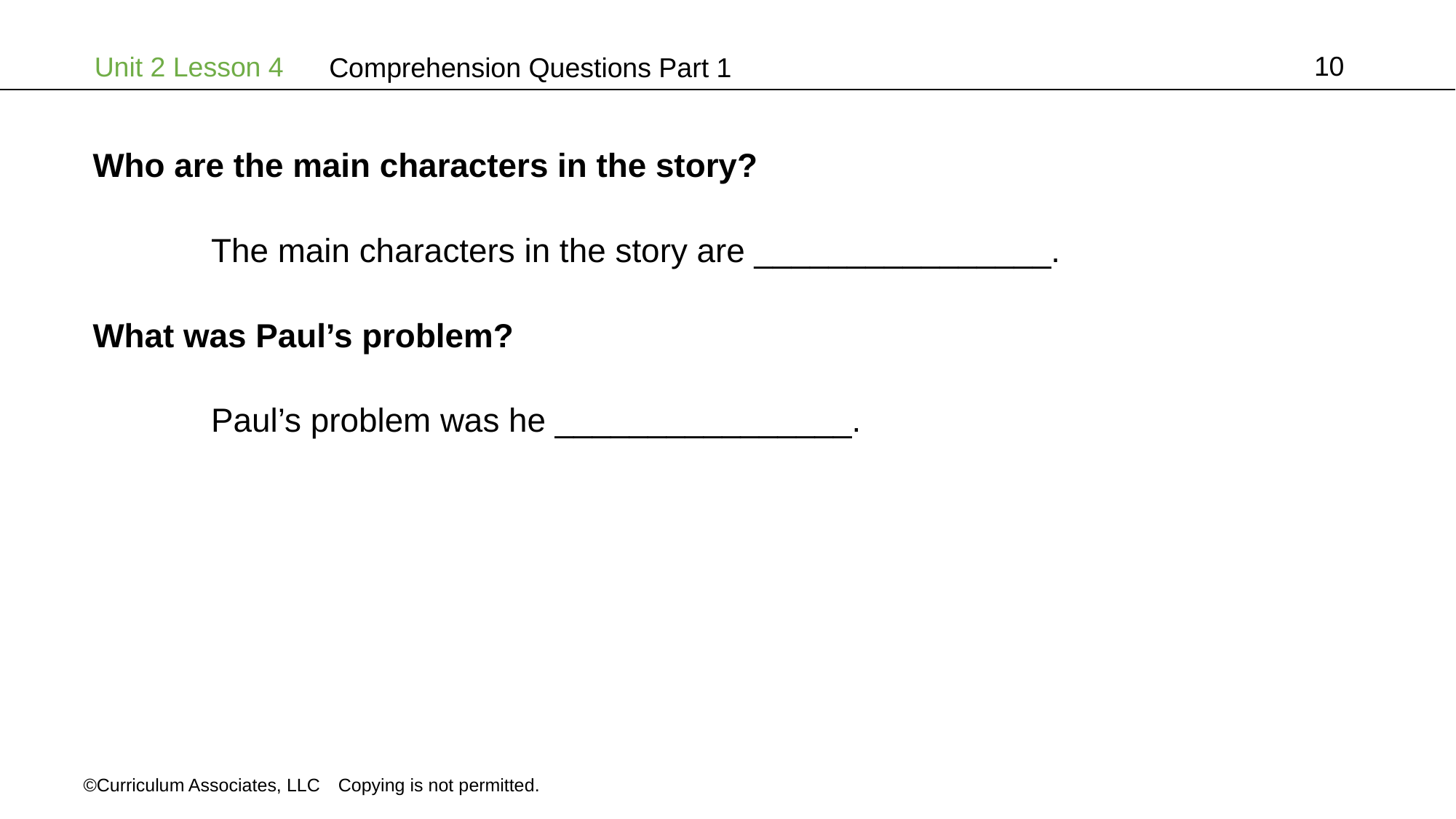

10
# Comprehension Questions Part 1

Who are the main characters in the story?
	 The main characters in the story are ________________.
What was Paul’s problem?
	 Paul’s problem was he ________________.